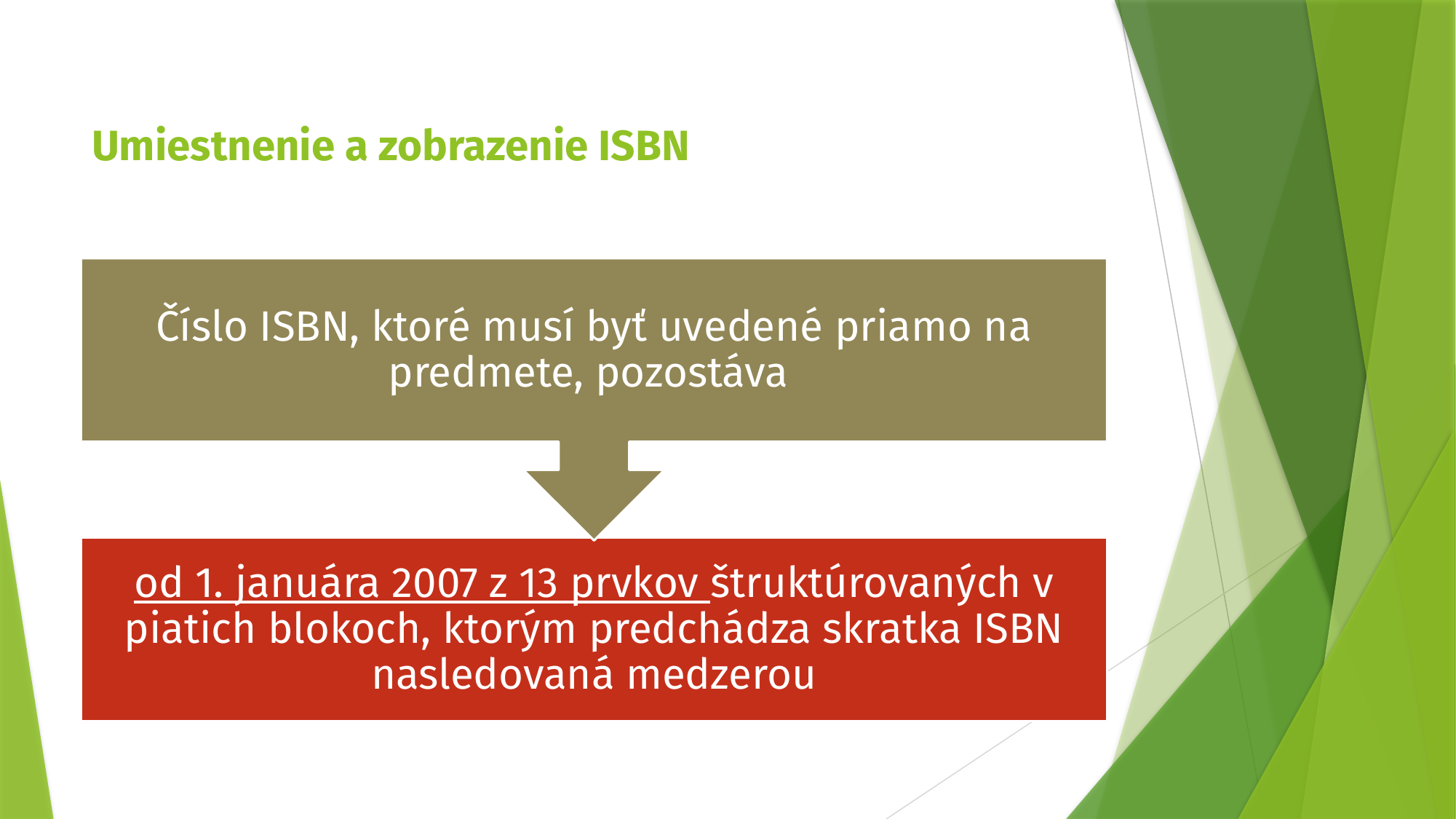

# Umiestnenie a zobrazenie ISBN
od 1. januára 2007 z 13 prvkov štruktúrovaných v piatich blokoch, ktorým predchádza skratka ISBN nasledovaná medzerou
Číslo ISBN, ktoré musí byť uvedené priamo na predmete, pozostáva